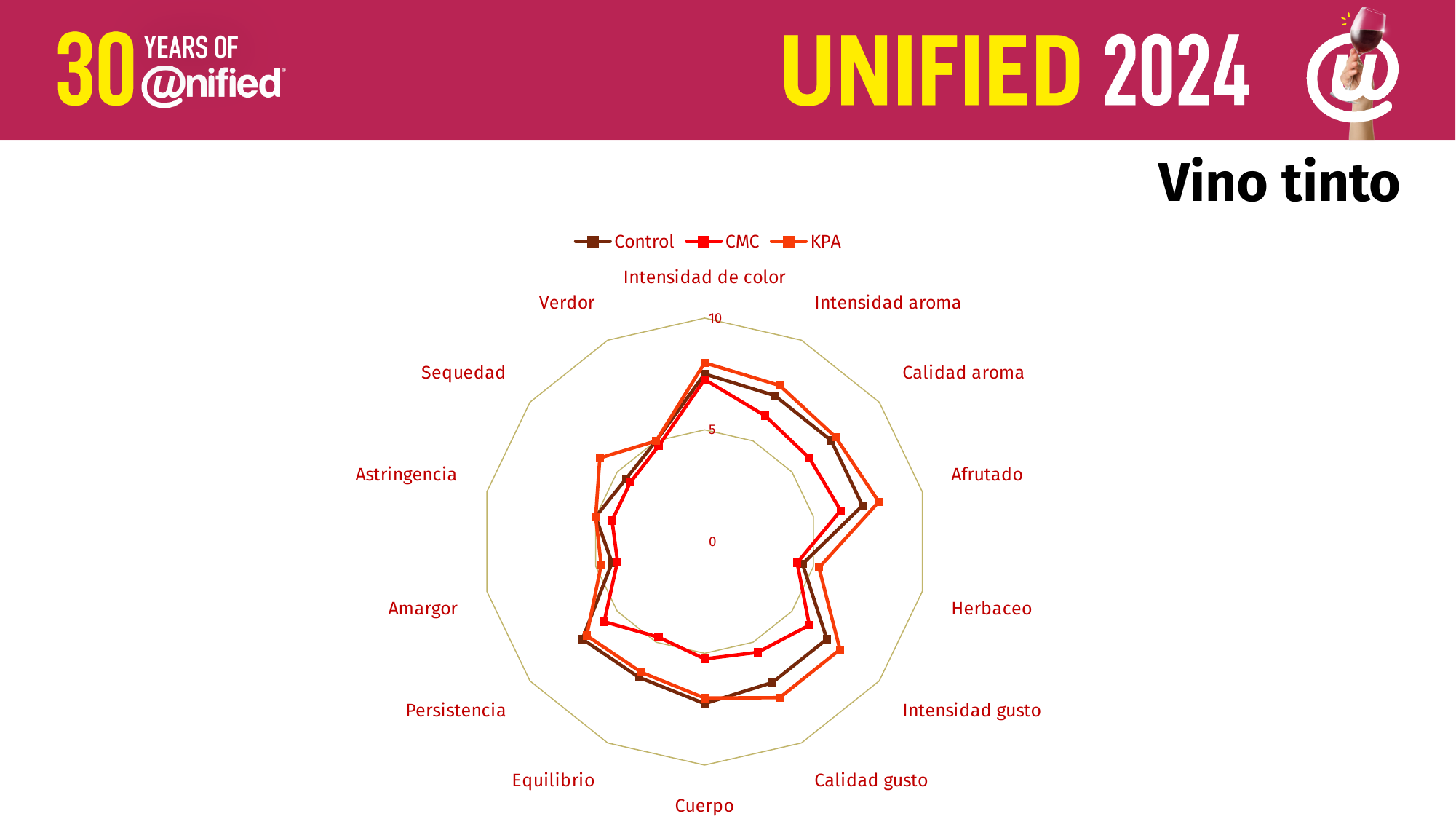

Vino tinto

### Chart

| Category | Control | CMC | KPA |
|---|---|---|---|
| Intensidad de color | 7.5 | 7.25 | 8.0 |
| Intensidad aroma | 7.25 | 6.25 | 7.75 |
| Calidad aroma | 7.25 | 6.0 | 7.5 |
| Afrutado | 7.25 | 6.25 | 8.0 |
| Herbaceo | 4.5 | 4.25 | 5.25 |
| Intensidad gusto | 7.0 | 6.0 | 7.75 |
| Calidad gusto | 7.0 | 5.5 | 7.75 |
| Cuerpo | 7.25 | 5.25 | 7.0 |
| Equilibrio | 6.75 | 4.75 | 6.5 |
| Persistencia | 7.0 | 5.75 | 6.75 |
| Amargor | 4.25 | 4.0 | 4.75 |
| Astringencia | 5.0 | 4.25 | 5.0 |
| Sequedad | 4.5 | 4.25 | 6.0 |
| Verdor | 5.0 | 4.75 | 5.0 |